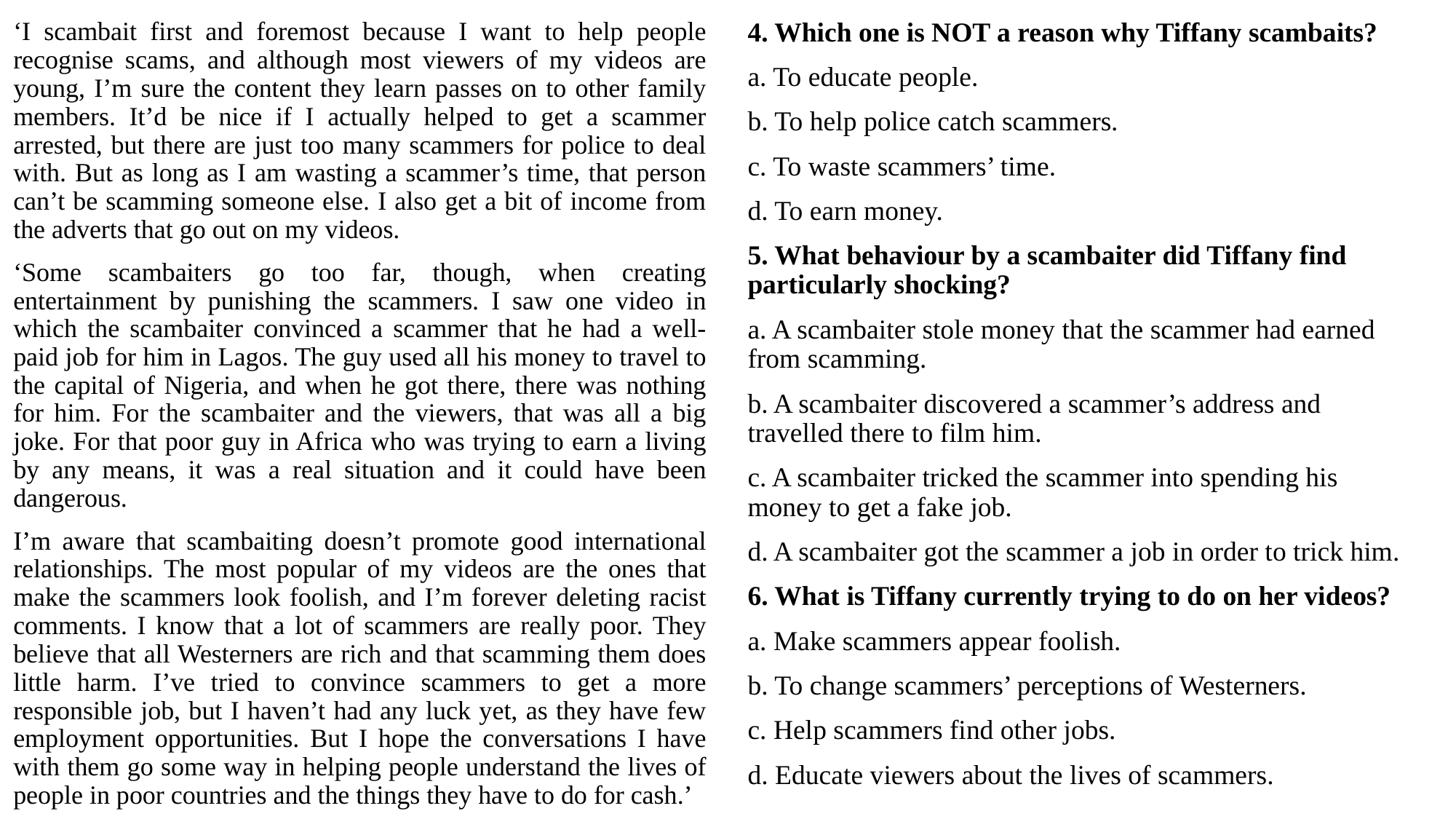

‘I scambait first and foremost because I want to help people recognise scams, and although most viewers of my videos are young, I’m sure the content they learn passes on to other family members. It’d be nice if I actually helped to get a scammer arrested, but there are just too many scammers for police to deal with. But as long as I am wasting a scammer’s time, that person can’t be scamming someone else. I also get a bit of income from the adverts that go out on my videos.
‘Some scambaiters go too far, though, when creating entertainment by punishing the scammers. I saw one video in which the scambaiter convinced a scammer that he had a well-paid job for him in Lagos. The guy used all his money to travel to the capital of Nigeria, and when he got there, there was nothing for him. For the scambaiter and the viewers, that was all a big joke. For that poor guy in Africa who was trying to earn a living by any means, it was a real situation and it could have been dangerous.
I’m aware that scambaiting doesn’t promote good international relationships. The most popular of my videos are the ones that make the scammers look foolish, and I’m forever deleting racist comments. I know that a lot of scammers are really poor. They believe that all Westerners are rich and that scamming them does little harm. I’ve tried to convince scammers to get a more responsible job, but I haven’t had any luck yet, as they have few employment opportunities. But I hope the conversations I have with them go some way in helping people understand the lives of people in poor countries and the things they have to do for cash.’

4. Which one is NOT a reason why Tiffany scambaits?
a. To educate people.
b. To help police catch scammers.
c. To waste scammers’ time.
d. To earn money.
5. What behaviour by a scambaiter did Tiffany find particularly shocking?
a. A scambaiter stole money that the scammer had earned from scamming.
b. A scambaiter discovered a scammer’s address and travelled there to film him.
c. A scambaiter tricked the scammer into spending his money to get a fake job.
d. A scambaiter got the scammer a job in order to trick him.
6. What is Tiffany currently trying to do on her videos?
a. Make scammers appear foolish.
b. To change scammers’ perceptions of Westerners.
c. Help scammers find other jobs.
d. Educate viewers about the lives of scammers.